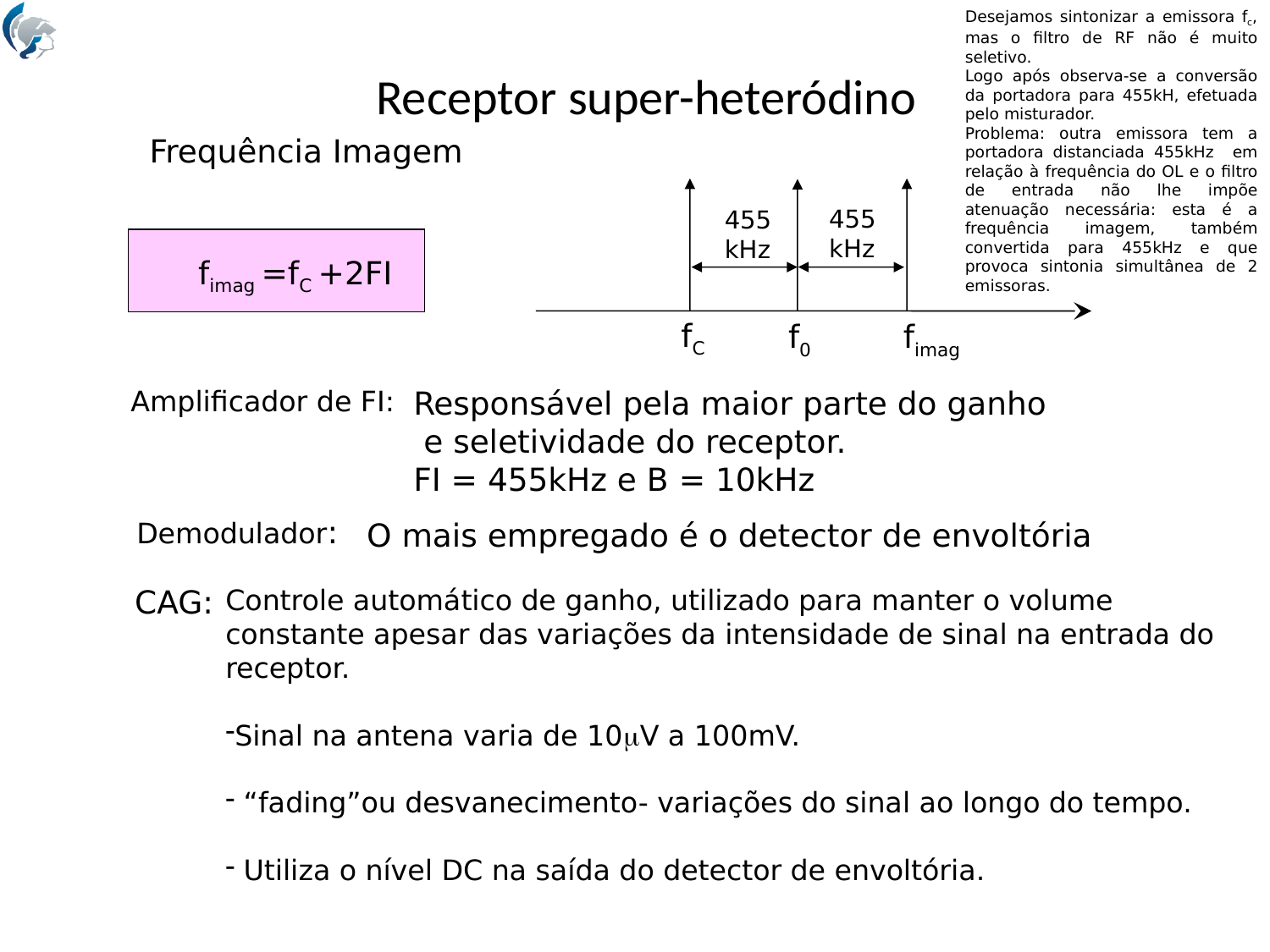

Desejamos sintonizar a emissora fc, mas o filtro de RF não é muito seletivo.
Logo após observa-se a conversão da portadora para 455kH, efetuada pelo misturador.
Problema: outra emissora tem a portadora distanciada 455kHz  em relação à frequência do OL e o filtro de entrada não lhe impõe atenuação necessária: esta é a frequência imagem, também convertida para 455kHz e que provoca sintonia simultânea de 2 emissoras.
# Receptor super-heteródino
Frequência Imagem

455
kHz
455
kHz

fC
f0
fimag

fimag =fC +2FI
Amplificador de FI:
Responsável pela maior parte do ganho
 e seletividade do receptor.
FI = 455kHz e B = 10kHz
Demodulador:
O mais empregado é o detector de envoltória
CAG:
Controle automático de ganho, utilizado para manter o volume constante apesar das variações da intensidade de sinal na entrada do receptor.

Sinal na antena varia de 10μV a 100mV.

 “fading”ou desvanecimento- variações do sinal ao longo do tempo.

 Utiliza o nível DC na saída do detector de envoltória.